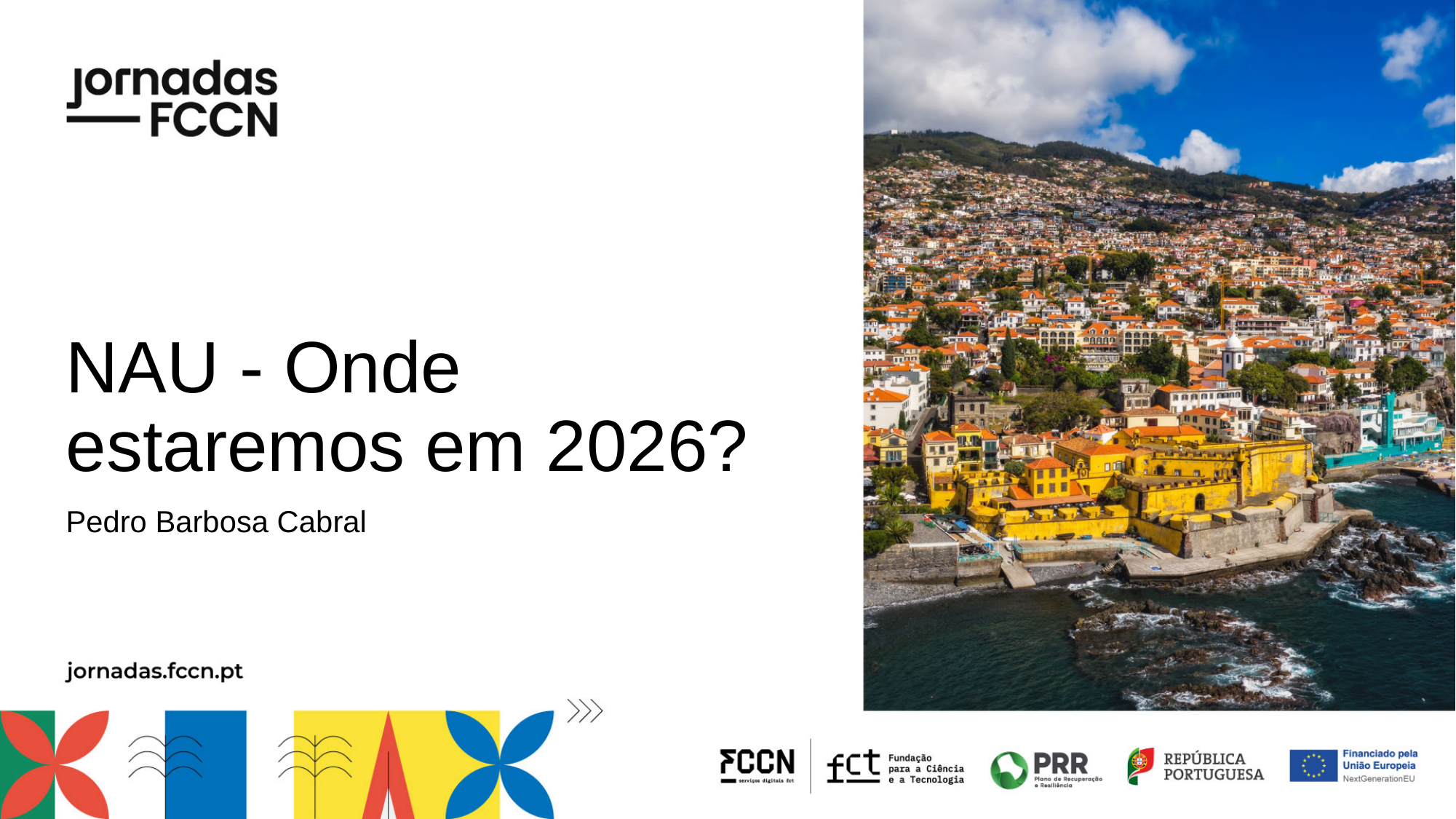

# NAU - Onde estaremos em 2026?
Pedro Barbosa Cabral